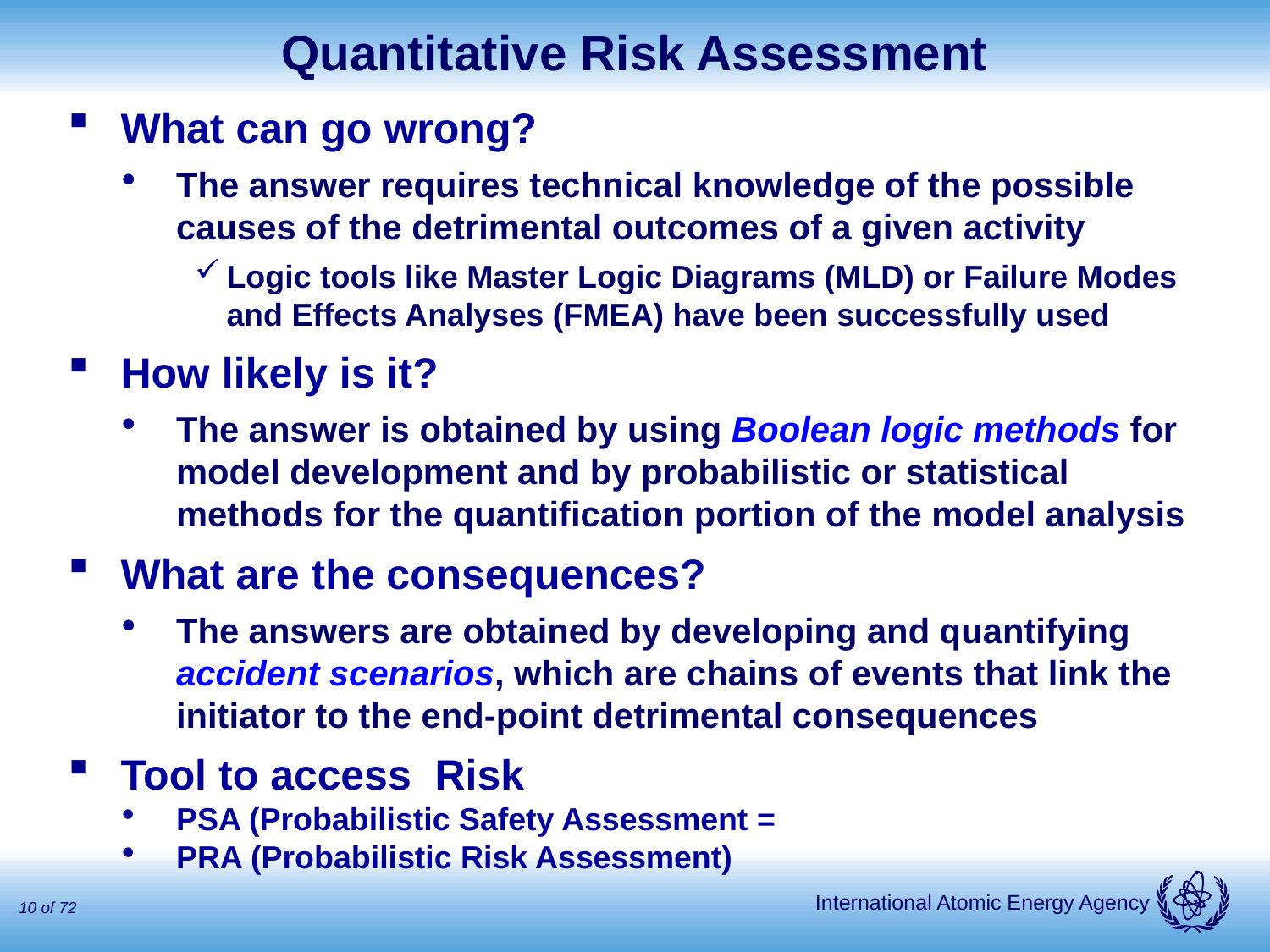

Quantitative Risk Assessment
What can go wrong?
The answer requires technical knowledge of the possible causes of the detrimental outcomes of a given activity
Logic tools like Master Logic Diagrams (MLD) or Failure Modes and Effects Analyses (FMEA) have been successfully used
How likely is it?
The answer is obtained by using Boolean logic methods for model development and by probabilistic or statistical methods for the quantification portion of the model analysis
What are the consequences?
The answers are obtained by developing and quantifying accident scenarios, which are chains of events that link the initiator to the end-point detrimental consequences
Tool to access  Risk
PSA (Probabilistic Safety Assessment =
PRA (Probabilistic Risk Assessment)